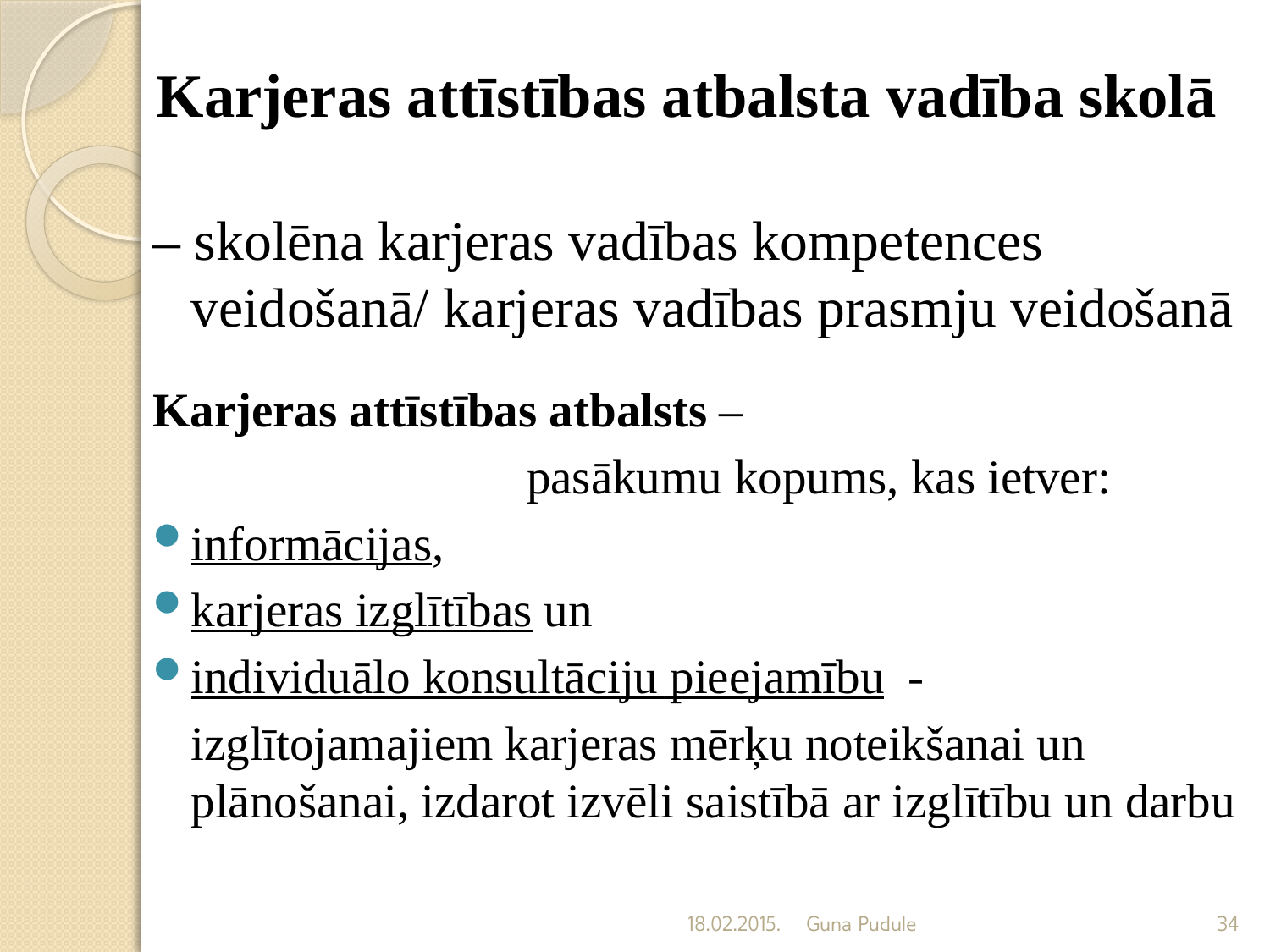

#
Karjeras attīstības atbalsta vadība skolā

– skolēna karjeras vadības kompetences veidošanā/ karjeras vadības prasmju veidošanā

Karjeras attīstības atbalsts –
                               pasākumu kopums, kas ietver:
informācijas,
karjeras izglītības un
individuālo konsultāciju pieejamību  -
	izglītojamajiem karjeras mērķu noteikšanai un plānošanai, izdarot izvēli saistībā ar izglītību un darbu

18.02.2015.
Guna Pudule
34